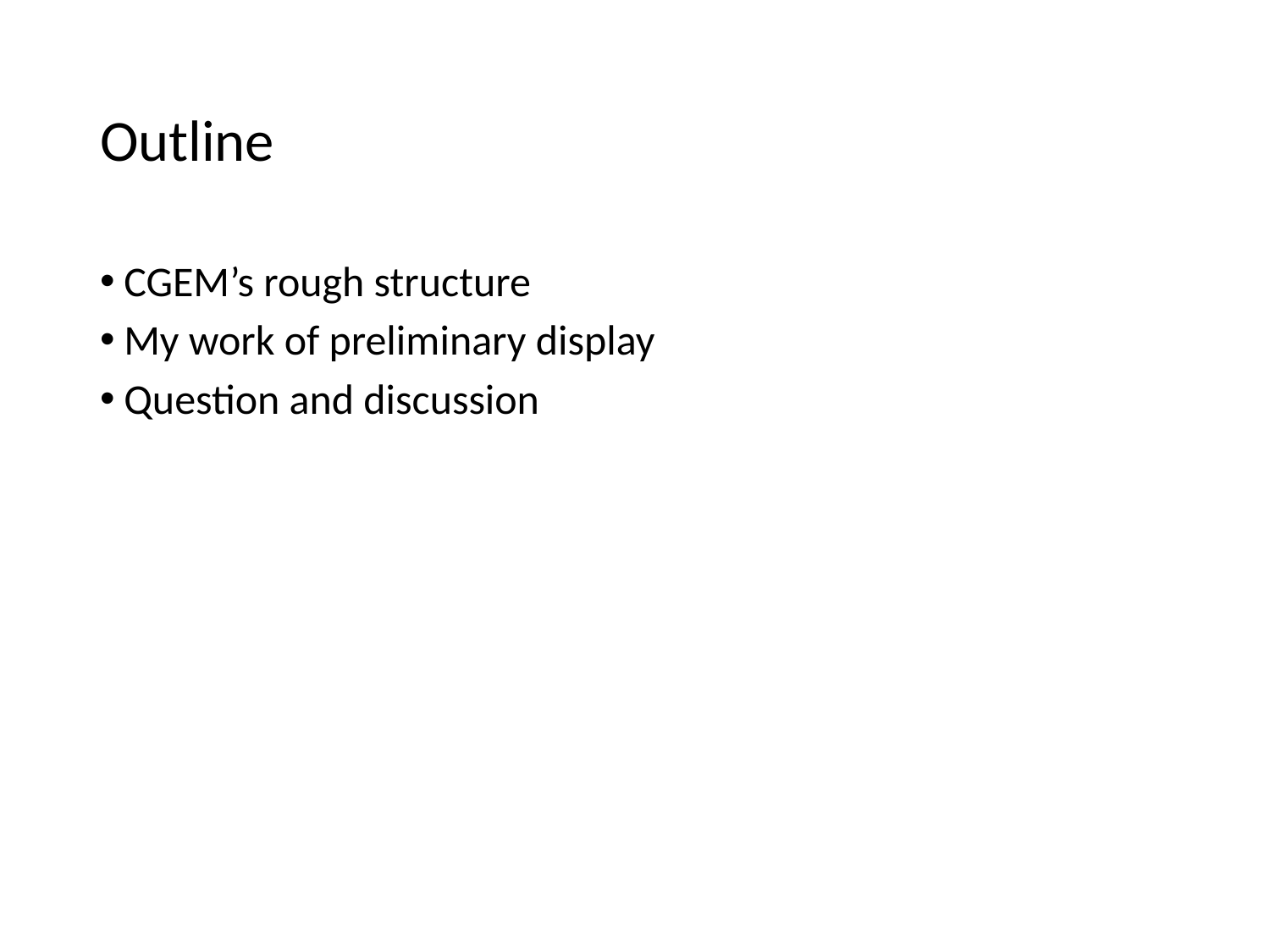

# Outline
CGEM’s rough structure
My work of preliminary display
Question and discussion